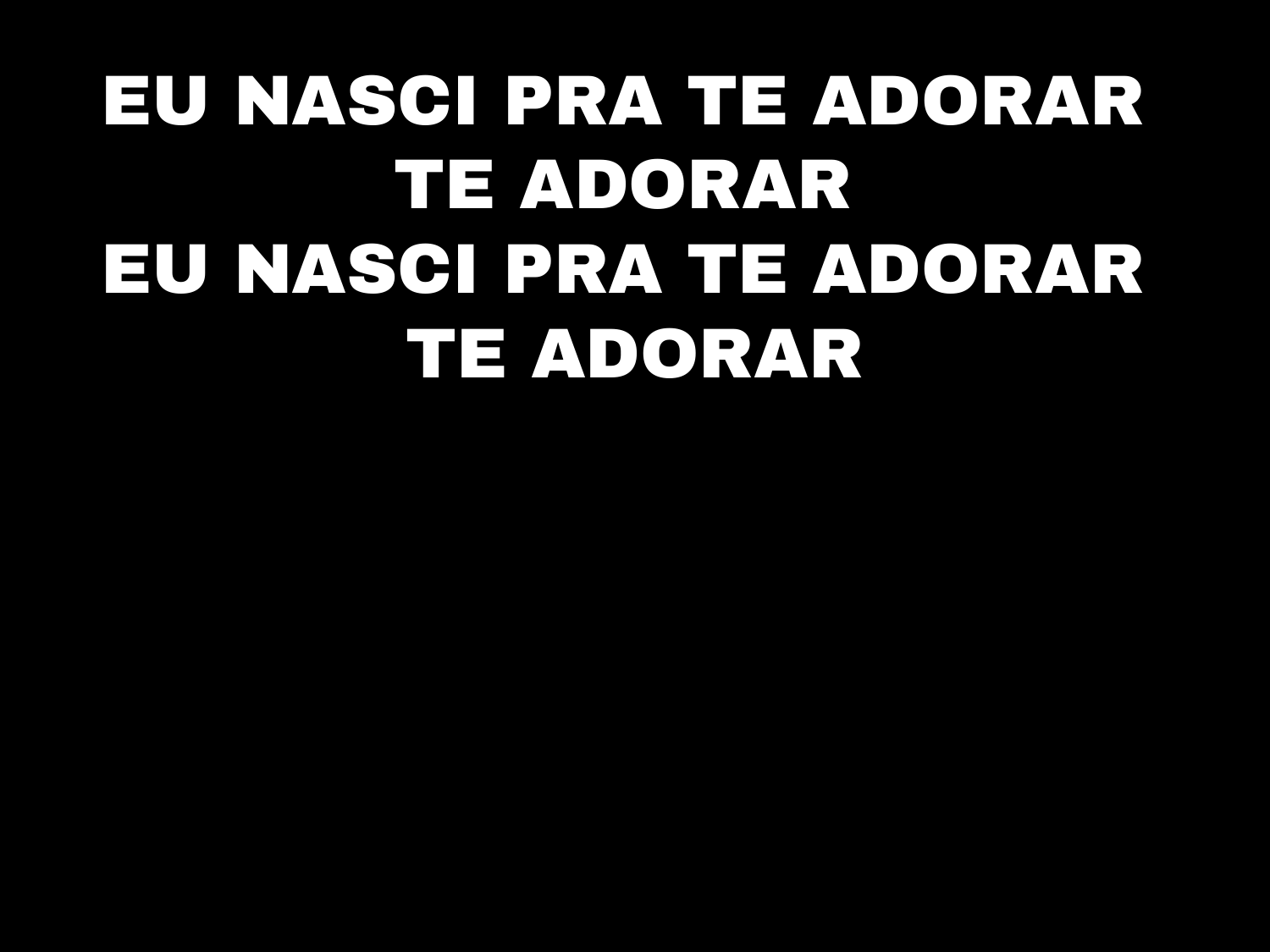

# EU NASCI PRA TE ADORAR TE ADORAR EU NASCI PRA TE ADORAR TE ADORAR